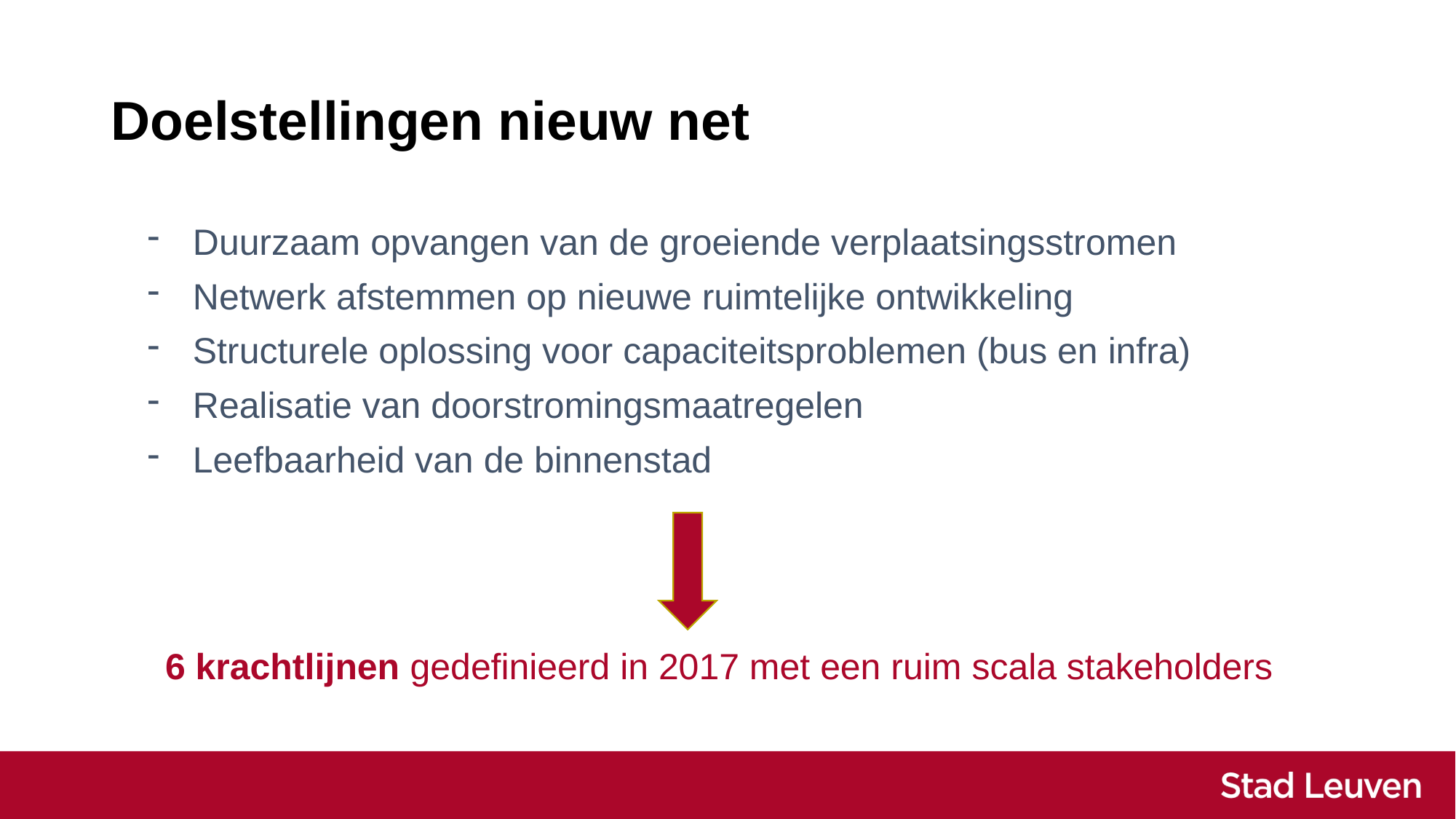

# Doelstellingen nieuw net
Duurzaam opvangen van de groeiende verplaatsingsstromen
Netwerk afstemmen op nieuwe ruimtelijke ontwikkeling
Structurele oplossing voor capaciteitsproblemen (bus en infra)
Realisatie van doorstromingsmaatregelen
Leefbaarheid van de binnenstad

6 krachtlijnen gedefinieerd in 2017 met een ruim scala stakeholders